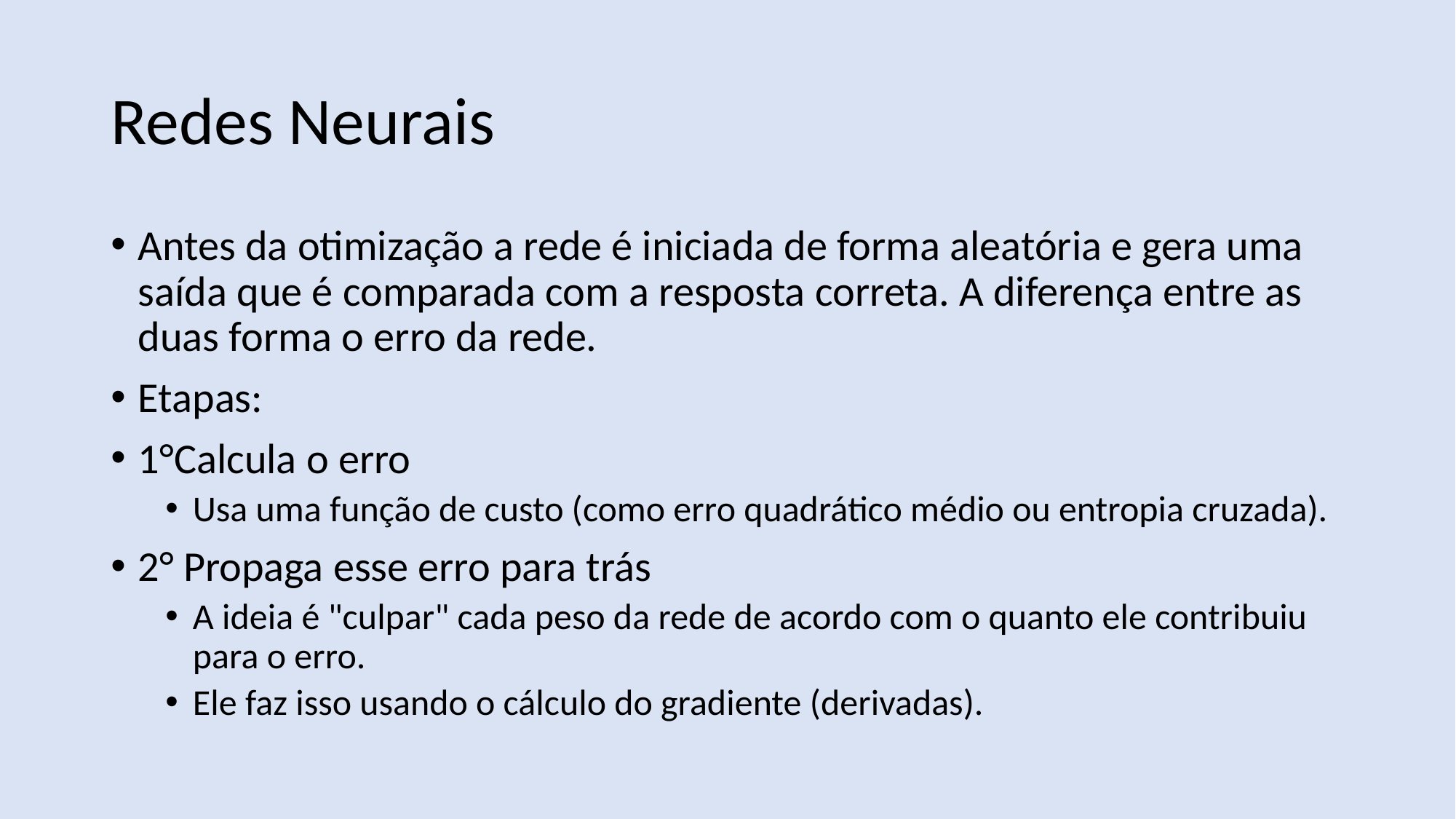

# Redes Neurais
Antes da otimização a rede é iniciada de forma aleatória e gera uma saída que é comparada com a resposta correta. A diferença entre as duas forma o erro da rede.
Etapas:
1°Calcula o erro
Usa uma função de custo (como erro quadrático médio ou entropia cruzada).
2° Propaga esse erro para trás
A ideia é "culpar" cada peso da rede de acordo com o quanto ele contribuiu para o erro.
Ele faz isso usando o cálculo do gradiente (derivadas).